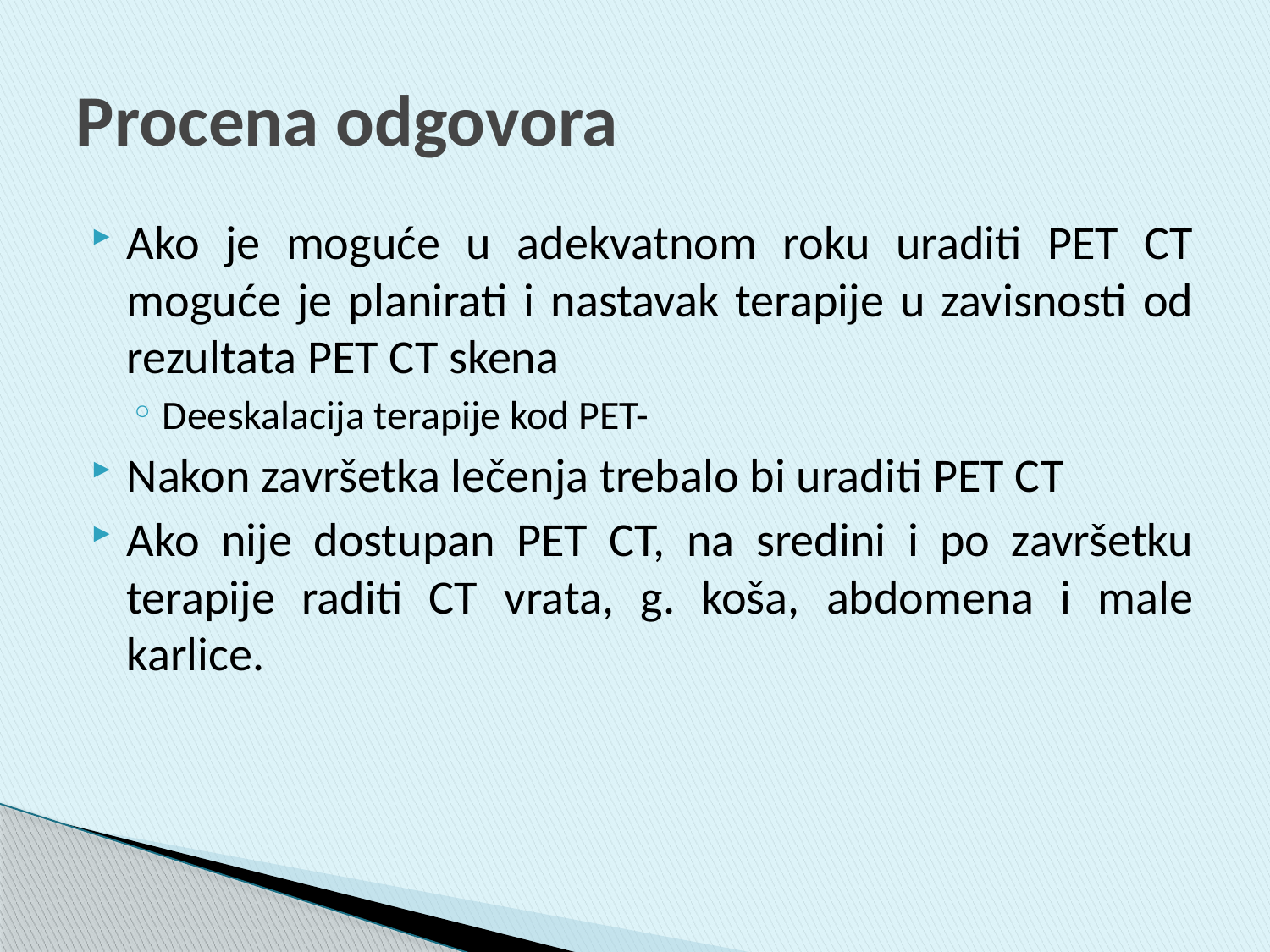

# Procena odgovora
Ako je moguće u adekvatnom roku uraditi PET CT moguće je planirati i nastavak terapije u zavisnosti od rezultata PET CT skena
Deeskalacija terapije kod PET-
Nakon završetka lečenja trebalo bi uraditi PET CT
Ako nije dostupan PET CT, na sredini i po završetku terapije raditi CT vrata, g. koša, abdomena i male karlice.